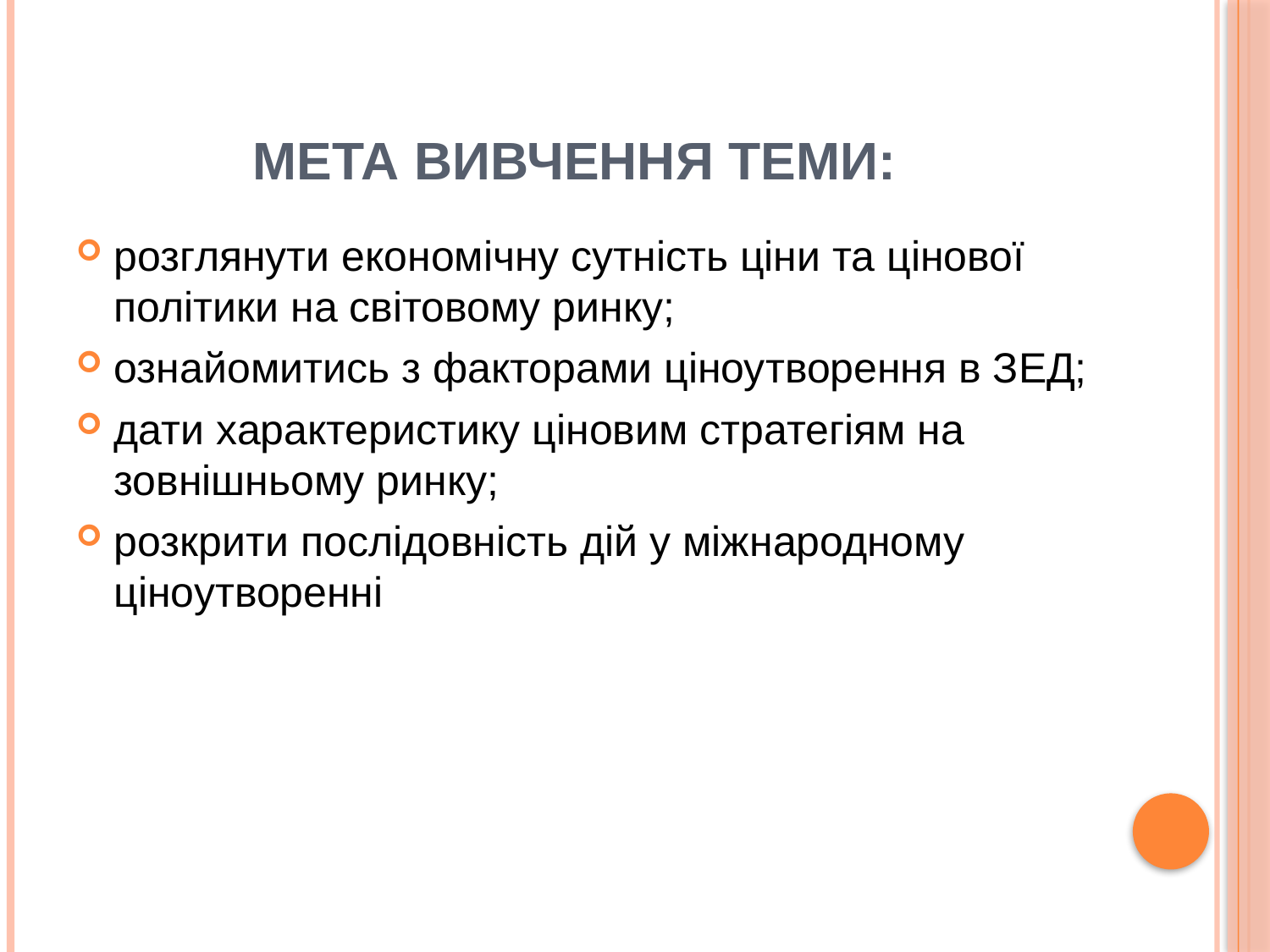

# Мета вивчення теми:
розглянути економічну сутність ціни та цінової політики на світовому ринку;
ознайомитись з факторами ціноутворення в ЗЕД;
дати характеристику ціновим стратегіям на зовнішньому ринку;
розкрити послідовність дій у міжнародному ціноутворенні